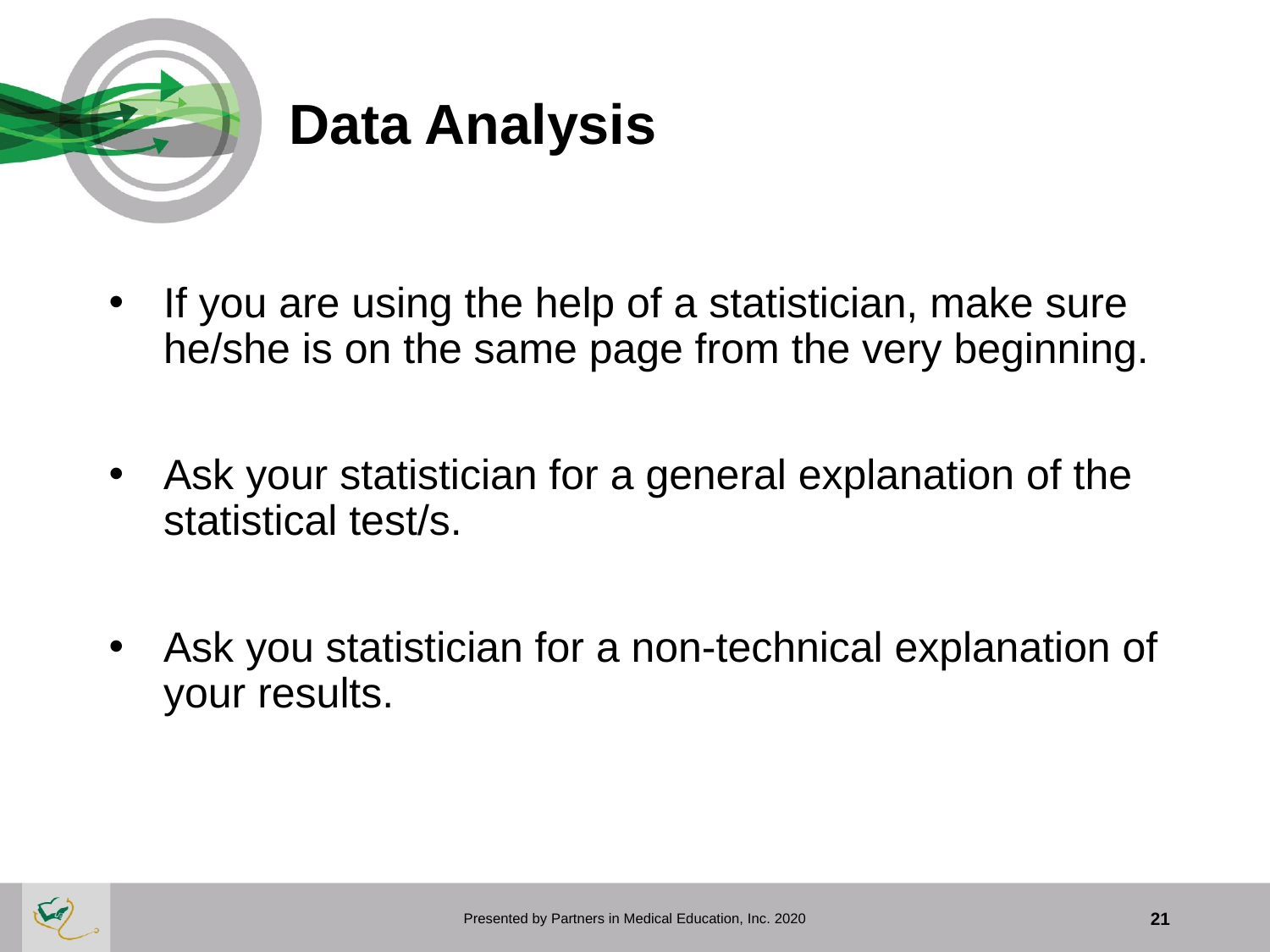

# Data Analysis
If you are using the help of a statistician, make sure he/she is on the same page from the very beginning.

Ask your statistician for a general explanation of the statistical test/s.

Ask you statistician for a non-technical explanation of your results.

Presented by Partners in Medical Education, Inc. 2020
21